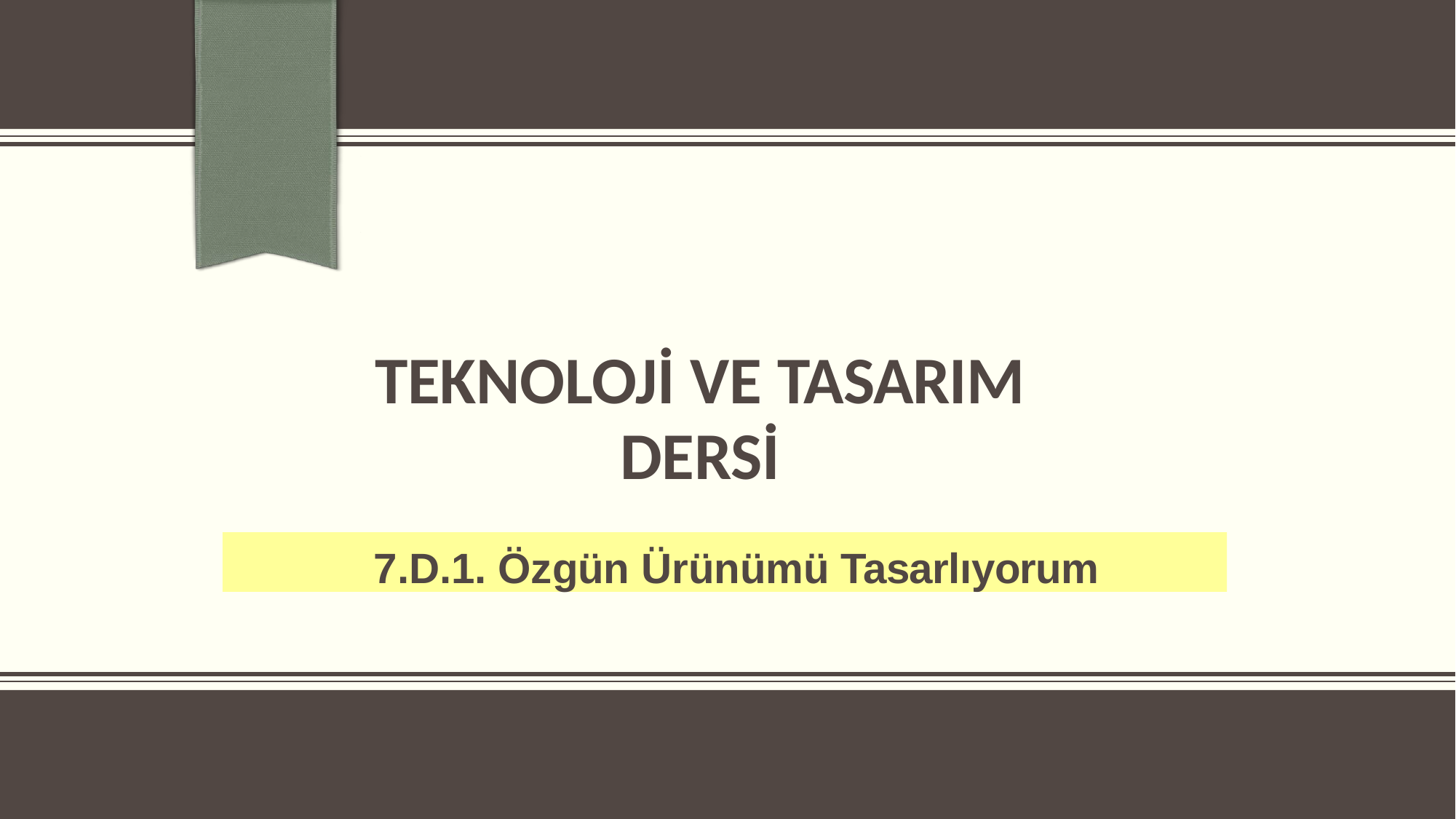

TEKNOLOJİ VE TASARIM
DERSİ
7.D.1. Özgün Ürünümü Tasarlıyorum